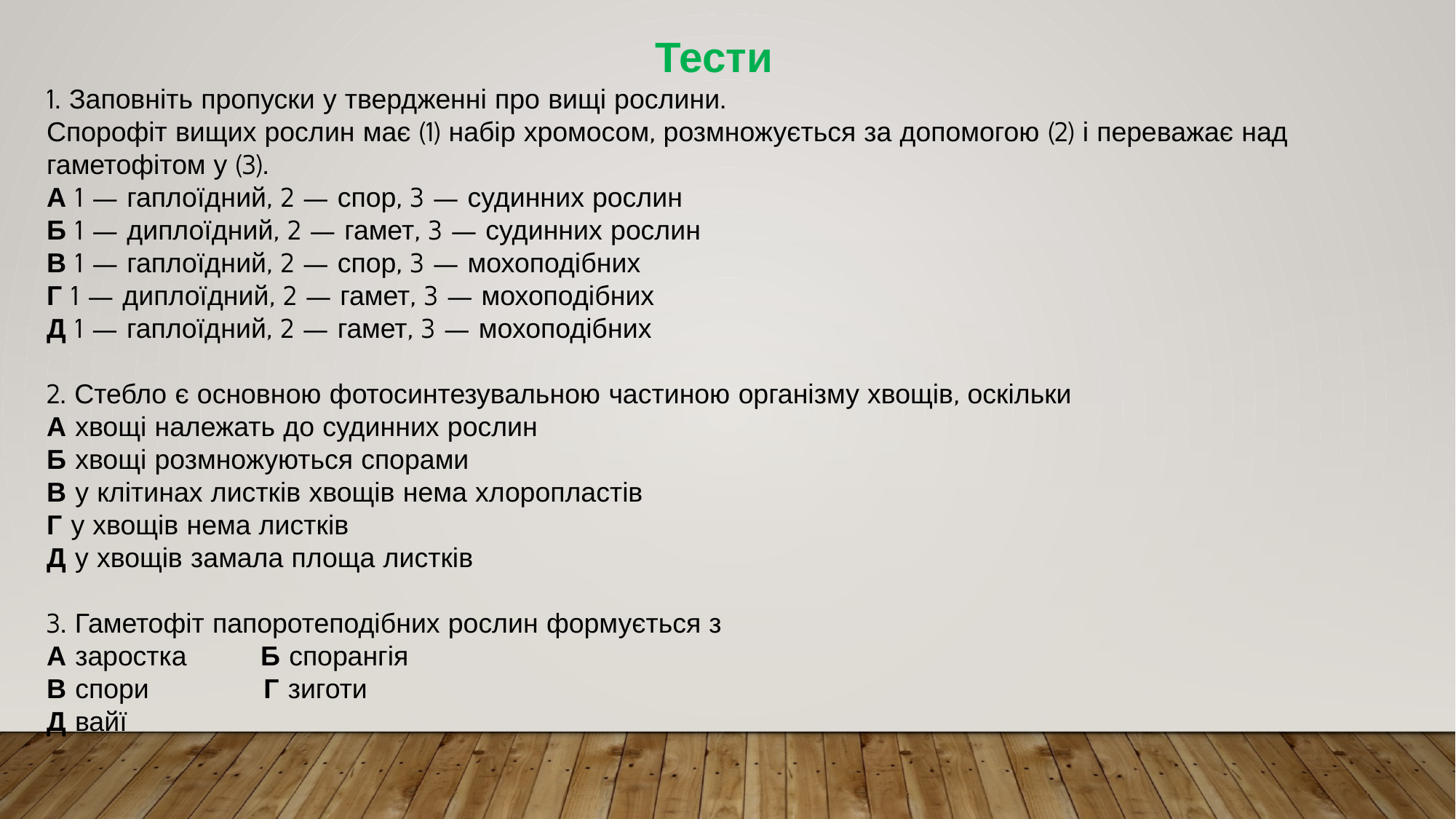

Тести
1. Заповніть пропуски у твердженні про вищі рослини.
Спорофіт вищих рослин має (1) набір хромосом, розмножується за допомогою (2) і переважає над гаметофітом у (3).
А 1 — гаплоїдний, 2 — спор, 3 — судинних рослин
Б 1 — диплоїдний, 2 — гамет, 3 — судинних рослин
В 1 — гаплоїдний, 2 — спор, 3 — мохоподібних
Г 1 — диплоїдний, 2 — гамет, 3 — мохоподібних
Д 1 — гаплоїдний, 2 — гамет, 3 — мохоподібних

2. Стебло є основною фотосинтезувальною частиною організму хвощів, оскільки
А хвощі належать до судинних рослин
Б хвощі розмножуються спорами
В у клітинах листків хвощів нема хлоропластів
Г у хвощів нема листків
Д у хвощів замала площа листків

3. Гаметофіт папоротеподібних рослин формується з
А заростка         Б спорангія
В спори              Г зиготи
Д вайї